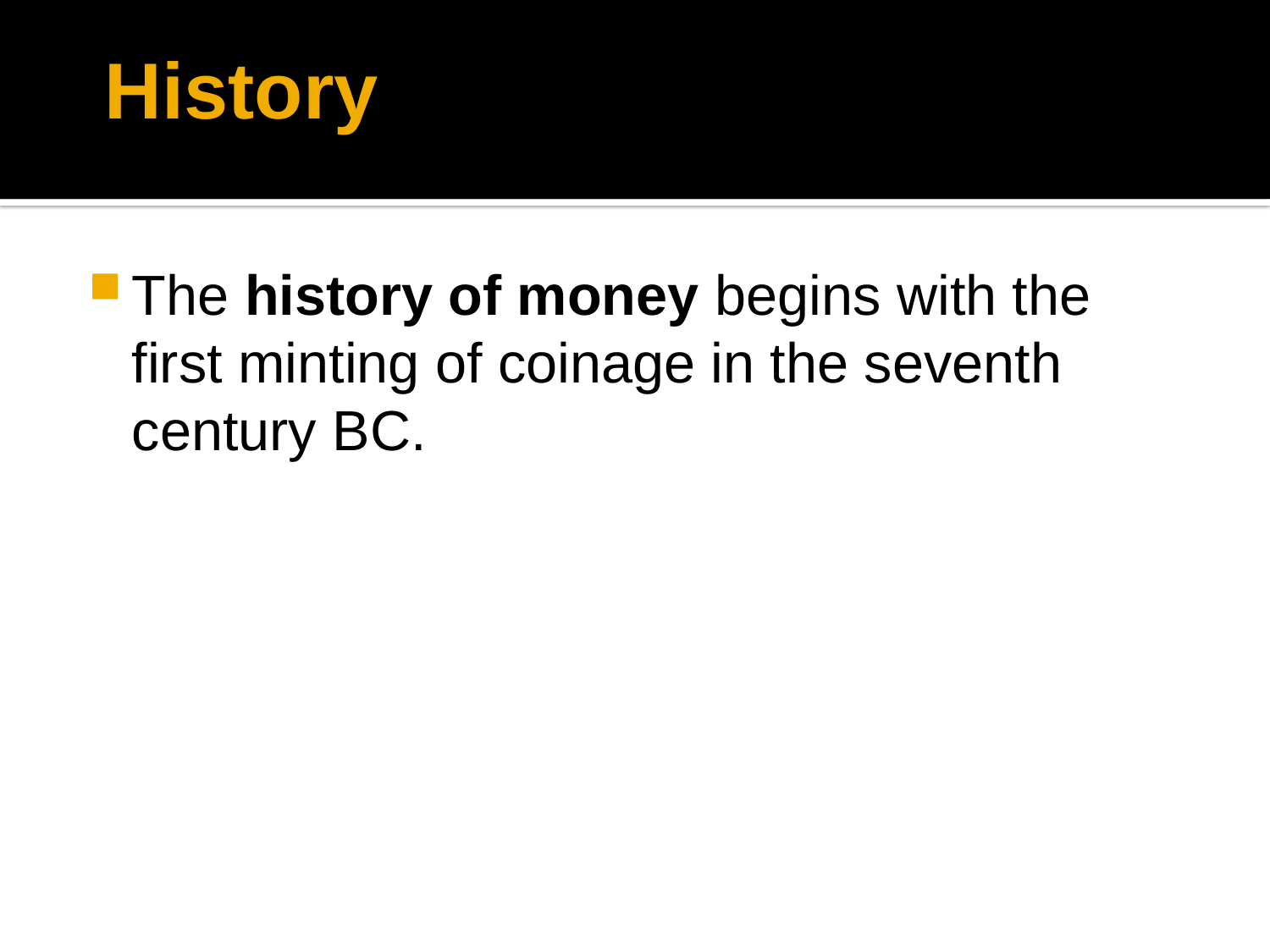

# History
The history of money begins with the first minting of coinage in the seventh century BC.